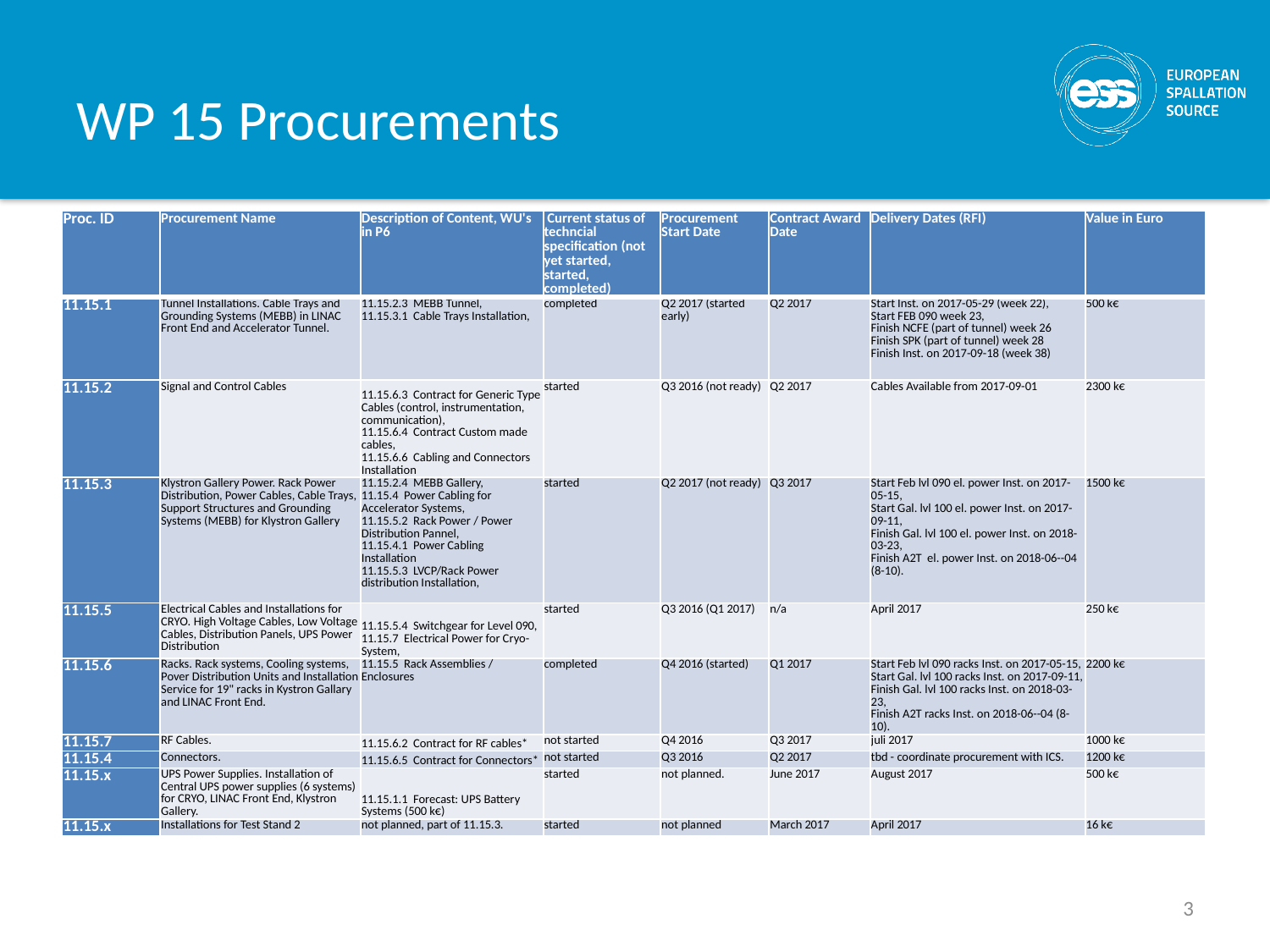

# WP 15 Procurements
| Proc. ID | Procurement Name | Description of Content, WU's in P6 | Current status of techncial specification (not yet started, started, completed) | Procurement Start Date | Contract Award Date | Delivery Dates (RFI) | Value in Euro |
| --- | --- | --- | --- | --- | --- | --- | --- |
| 11.15.1 | Tunnel Installations. Cable Trays and Grounding Systems (MEBB) in LINAC Front End and Accelerator Tunnel. | 11.15.2.3 MEBB Tunnel, 11.15.3.1 Cable Trays Installation, | completed | Q2 2017 (started early) | Q2 2017 | Start Inst. on 2017-05-29 (week 22), Start FEB 090 week 23, Finish NCFE (part of tunnel) week 26 Finish SPK (part of tunnel) week 28 Finish Inst. on 2017-09-18 (week 38) | 500 k€ |
| 11.15.2 | Signal and Control Cables | 11.15.6.3 Contract for Generic Type Cables (control, instrumentation, communication), 11.15.6.4 Contract Custom made cables, 11.15.6.6 Cabling and Connectors Installation | started | Q3 2016 (not ready) | Q2 2017 | Cables Available from 2017-09-01 | 2300 k€ |
| 11.15.3 | Klystron Gallery Power. Rack Power Distribution, Power Cables, Cable Trays, Support Structures and Grounding Systems (MEBB) for Klystron Gallery | 11.15.2.4 MEBB Gallery, 11.15.4 Power Cabling for Accelerator Systems, 11.15.5.2 Rack Power / Power Distribution Pannel, 11.15.4.1 Power Cabling Installation 11.15.5.3 LVCP/Rack Power distribution Installation, | started | Q2 2017 (not ready) | Q3 2017 | Start Feb lvl 090 el. power Inst. on 2017-05-15, Start Gal. lvl 100 el. power Inst. on 2017-09-11, Finish Gal. lvl 100 el. power Inst. on 2018-03-23, Finish A2T el. power Inst. on 2018-06--04 (8-10). | 1500 k€ |
| 11.15.5 | Electrical Cables and Installations for CRYO. High Voltage Cables, Low Voltage Cables, Distribution Panels, UPS Power Distribution | 11.15.5.4 Switchgear for Level 090, 11.15.7 Electrical Power for Cryo-System, | started | Q3 2016 (Q1 2017) | n/a | April 2017 | 250 k€ |
| 11.15.6 | Racks. Rack systems, Cooling systems, Pover Distribution Units and Installation Service for 19" racks in Kystron Gallary and LINAC Front End. | 11.15.5 Rack Assemblies / Enclosures | completed | Q4 2016 (started) | Q1 2017 | Start Feb lvl 090 racks Inst. on 2017-05-15, Start Gal. lvl 100 racks Inst. on 2017-09-11, Finish Gal. lvl 100 racks Inst. on 2018-03-23, Finish A2T racks Inst. on 2018-06--04 (8-10). | 2200 k€ |
| 11.15.7 | RF Cables. | 11.15.6.2 Contract for RF cables\* | not started | Q4 2016 | Q3 2017 | juli 2017 | 1000 k€ |
| 11.15.4 | Connectors. | 11.15.6.5 Contract for Connectors\* | not started | Q3 2016 | Q2 2017 | tbd - coordinate procurement with ICS. | 1200 k€ |
| 11.15.x | UPS Power Supplies. Installation of Central UPS power supplies (6 systems) for CRYO, LINAC Front End, Klystron Gallery. | 11.15.1.1 Forecast: UPS Battery Systems (500 k€) | started | not planned. | June 2017 | August 2017 | 500 k€ |
| 11.15.x | Installations for Test Stand 2 | not planned, part of 11.15.3. | started | not planned | March 2017 | April 2017 | 16 k€ |
3